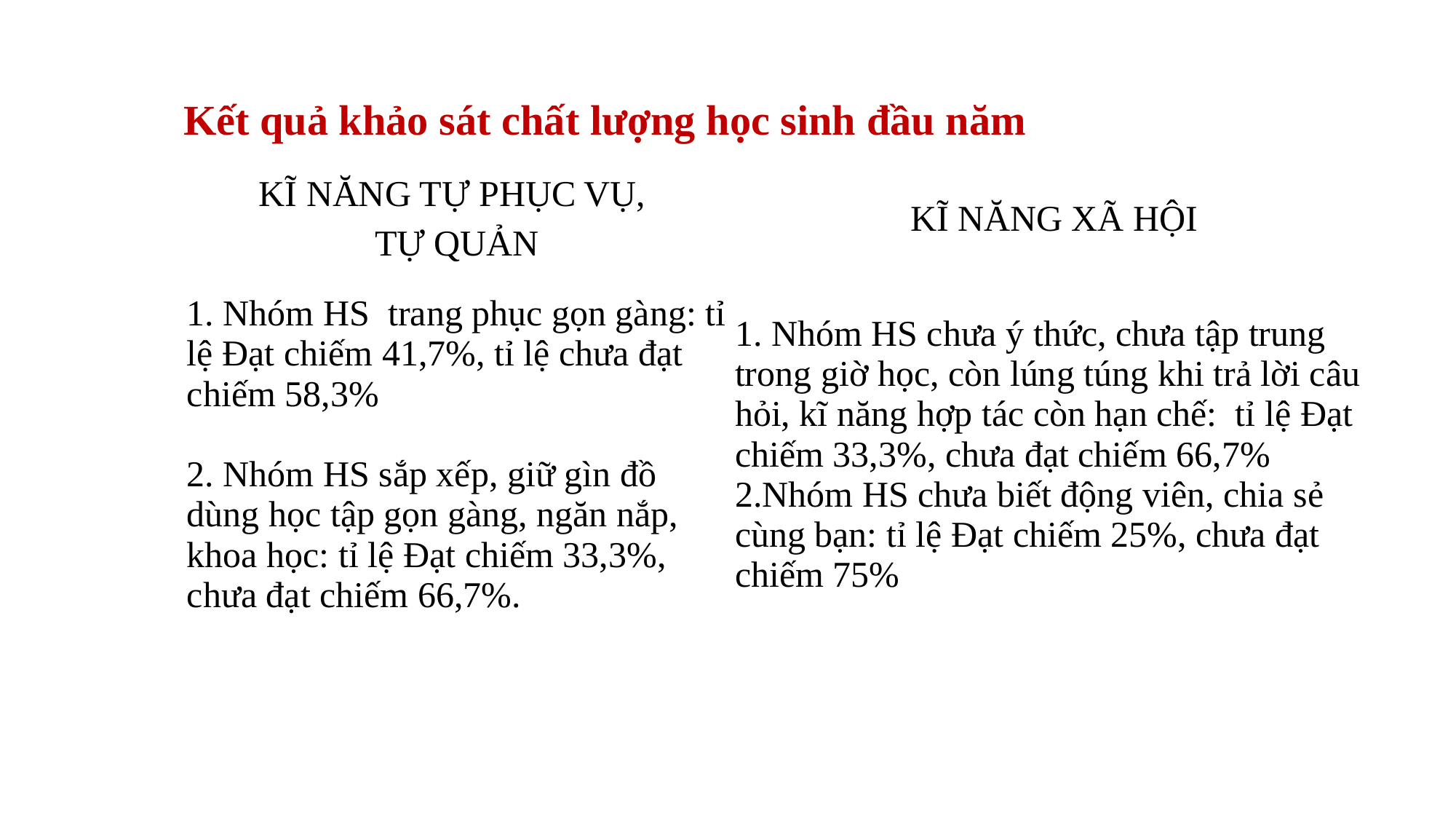

Kết quả khảo sát chất lượng học sinh đầu năm
| KĨ NĂNG TỰ PHỤC VỤ, TỰ QUẢN | KĨ NĂNG XÃ HỘI |
| --- | --- |
| 1. Nhóm HS trang phục gọn gàng: tỉ lệ Đạt chiếm 41,7%, tỉ lệ chưa đạt chiếm 58,3%   2. Nhóm HS sắp xếp, giữ gìn đồ dùng học tập gọn gàng, ngăn nắp, khoa học: tỉ lệ Đạt chiếm 33,3%, chưa đạt chiếm 66,7%. | 1. Nhóm HS chưa ý thức, chưa tập trung trong giờ học, còn lúng túng khi trả lời câu hỏi, kĩ năng hợp tác còn hạn chế: tỉ lệ Đạt chiếm 33,3%, chưa đạt chiếm 66,7% 2.Nhóm HS chưa biết động viên, chia sẻ cùng bạn: tỉ lệ Đạt chiếm 25%, chưa đạt chiếm 75% |